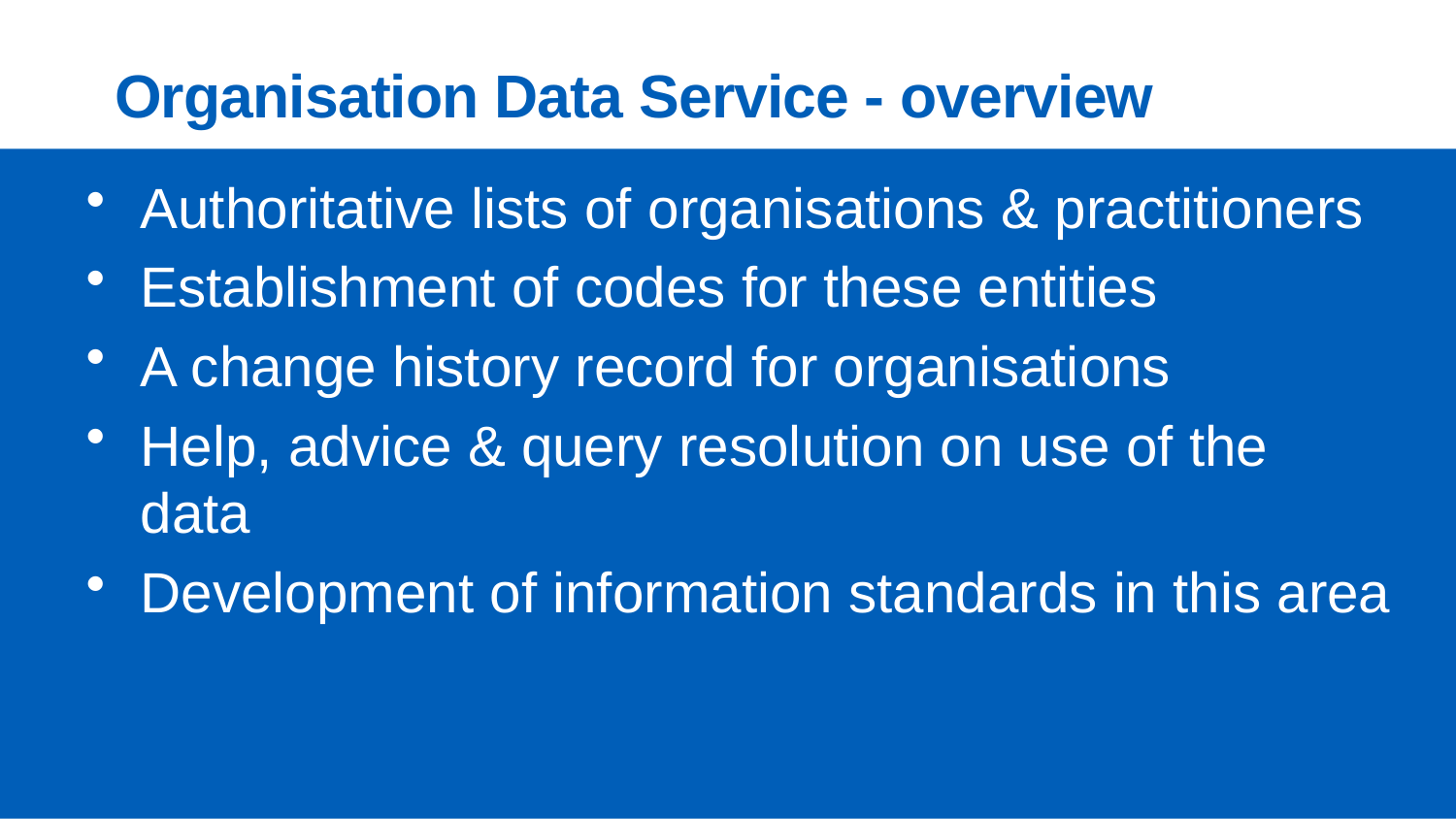

# Organisation Data Service - overview
Authoritative lists of organisations & practitioners
Establishment of codes for these entities
A change history record for organisations
Help, advice & query resolution on use of the data
Development of information standards in this area